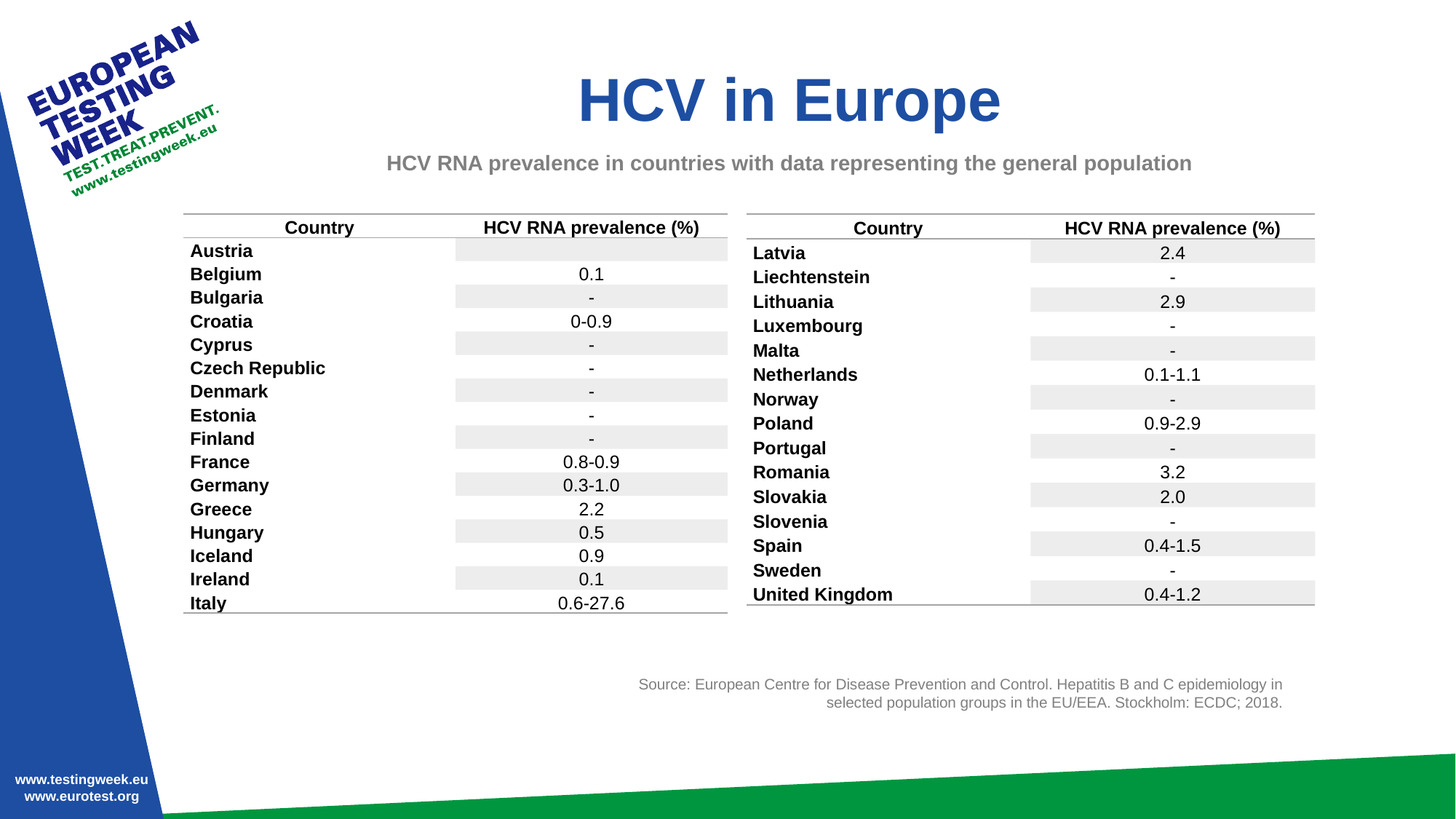

# HCV in Europe
HCV RNA prevalence in countries with data representing the general population
| Country | HCV RNA prevalence (%) |
| --- | --- |
| Austria |  |
| Belgium | 0.1 |
| Bulgaria | - |
| Croatia | 0-0.9 |
| Cyprus | - |
| Czech Republic | - |
| Denmark | - |
| Estonia | - |
| Finland | - |
| France | 0.8-0.9 |
| Germany | 0.3-1.0 |
| Greece | 2.2 |
| Hungary | 0.5 |
| Iceland | 0.9 |
| Ireland | 0.1 |
| Italy | 0.6-27.6 |
| Country | HCV RNA prevalence (%) |
| --- | --- |
| Latvia | 2.4 |
| Liechtenstein | - |
| Lithuania | 2.9 |
| Luxembourg | - |
| Malta | - |
| Netherlands | 0.1-1.1 |
| Norway | - |
| Poland | 0.9-2.9 |
| Portugal | - |
| Romania | 3.2 |
| Slovakia | 2.0 |
| Slovenia | - |
| Spain | 0.4-1.5 |
| Sweden | - |
| United Kingdom | 0.4-1.2 |
Source: European Centre for Disease Prevention and Control. Hepatitis B and C epidemiology in selected population groups in the EU/EEA. Stockholm: ECDC; 2018.